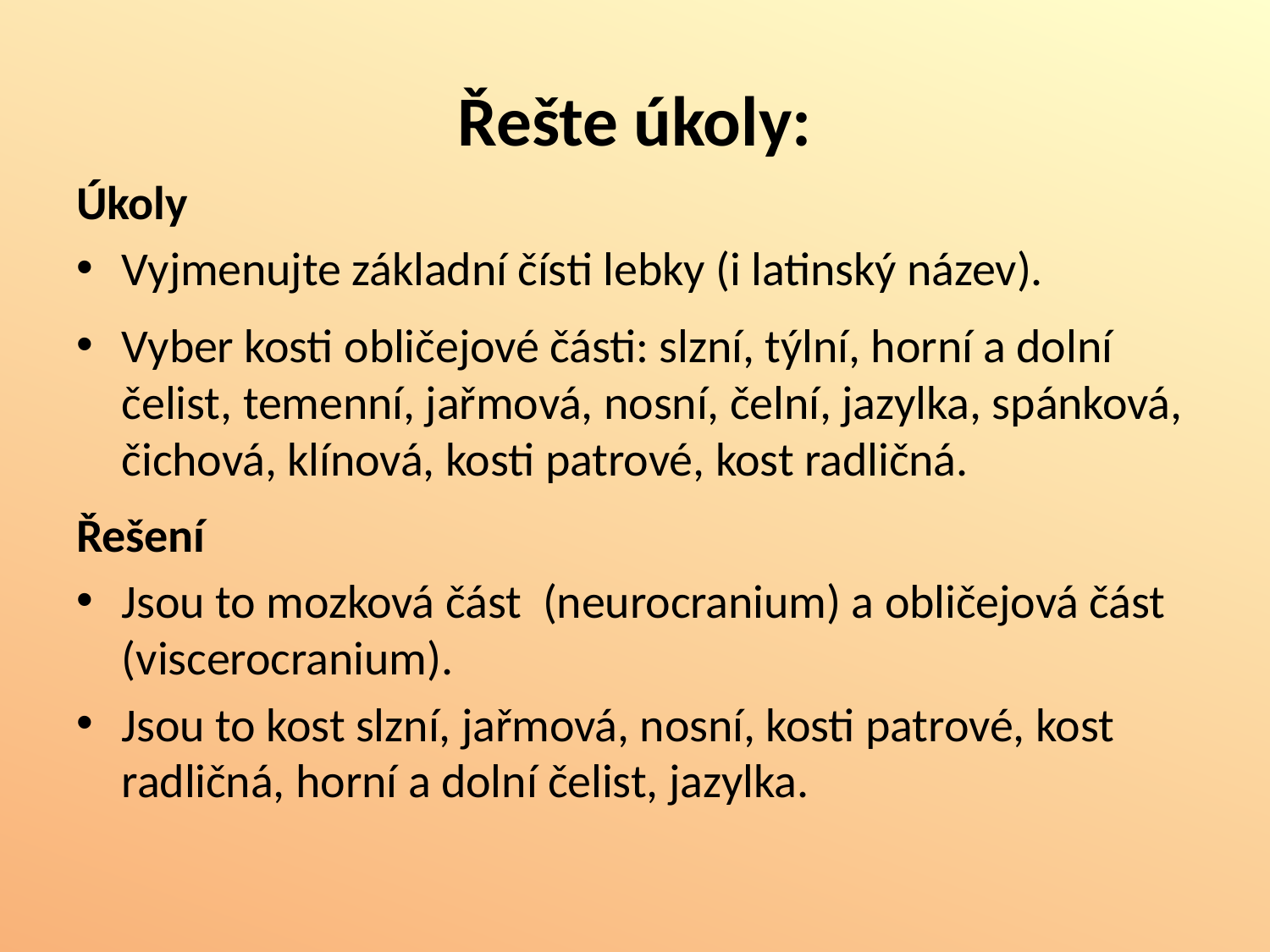

# Řešte úkoly:
Úkoly
Vyjmenujte základní čísti lebky (i latinský název).
Vyber kosti obličejové části: slzní, týlní, horní a dolní čelist, temenní, jařmová, nosní, čelní, jazylka, spánková, čichová, klínová, kosti patrové, kost radličná.
Řešení
Jsou to mozková část  (neurocranium) a obličejová část (viscerocranium).
Jsou to kost slzní, jařmová, nosní, kosti patrové, kost radličná, horní a dolní čelist, jazylka.